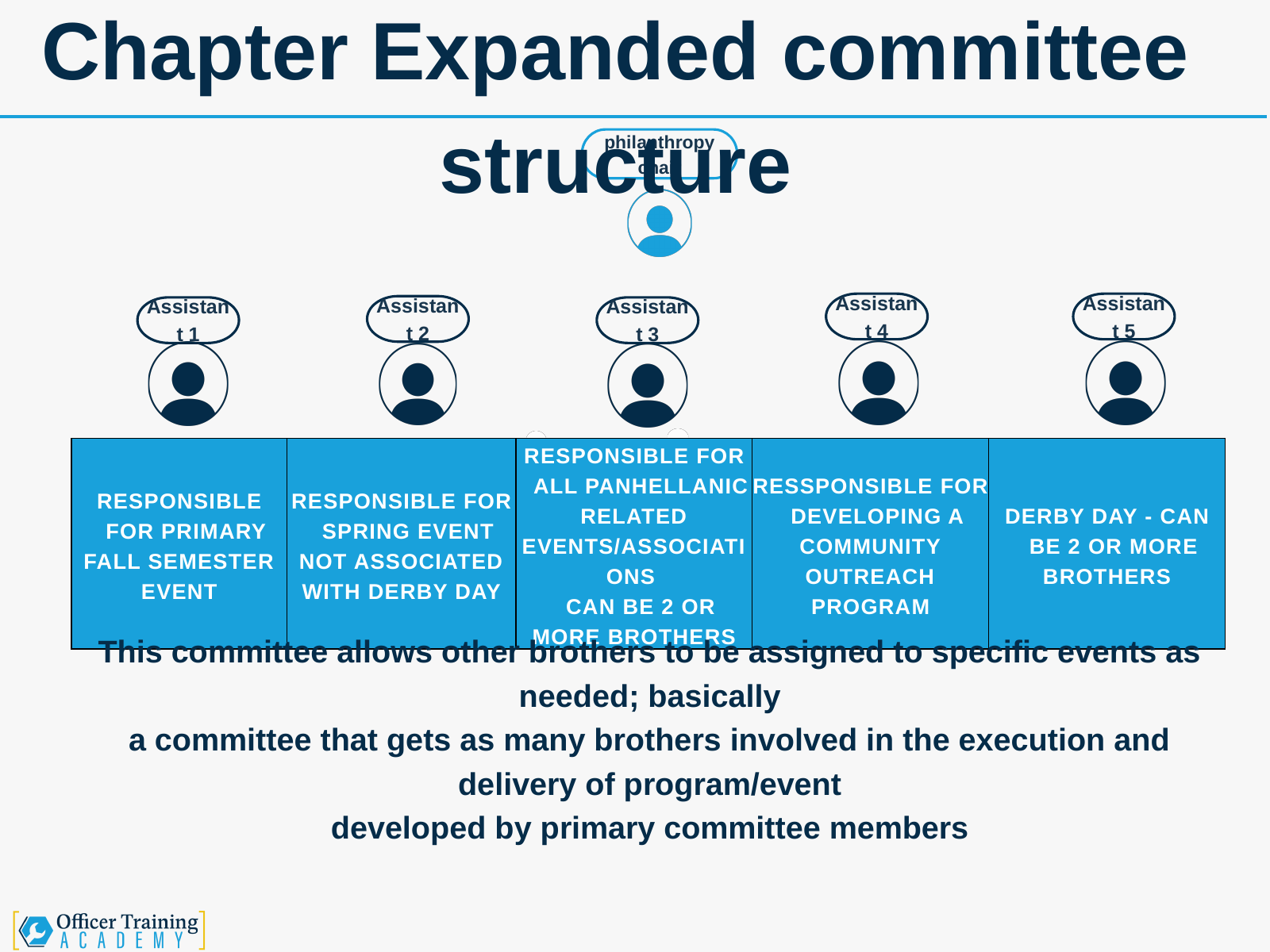

Chapter Expanded committee structure

philanthropy chair

Assistant 4

Assistant 5

Assistant 2

Assistant 1

Assistant 3

| RESPONSIBLE FOR PRIMARY FALL SEMESTER EVENT | RESPONSIBLE FOR SPRING EVENT NOT ASSOCIATED WITH DERBY DAY | RESPONSIBLE FOR ALL PANHELLANIC RELATED EVENTS/ASSOCIATIONS  CAN BE 2 OR MORE BROTHERS | RESSPONSIBLE FOR DEVELOPING A COMMUNITY OUTREACH PROGRAM | DERBY DAY - CAN BE 2 OR MORE BROTHERS |
| --- | --- | --- | --- | --- |
This committee allows other brothers to be assigned to specific events as needed; basically
a committee that gets as many brothers involved in the execution and delivery of program/event
developed by primary committee members